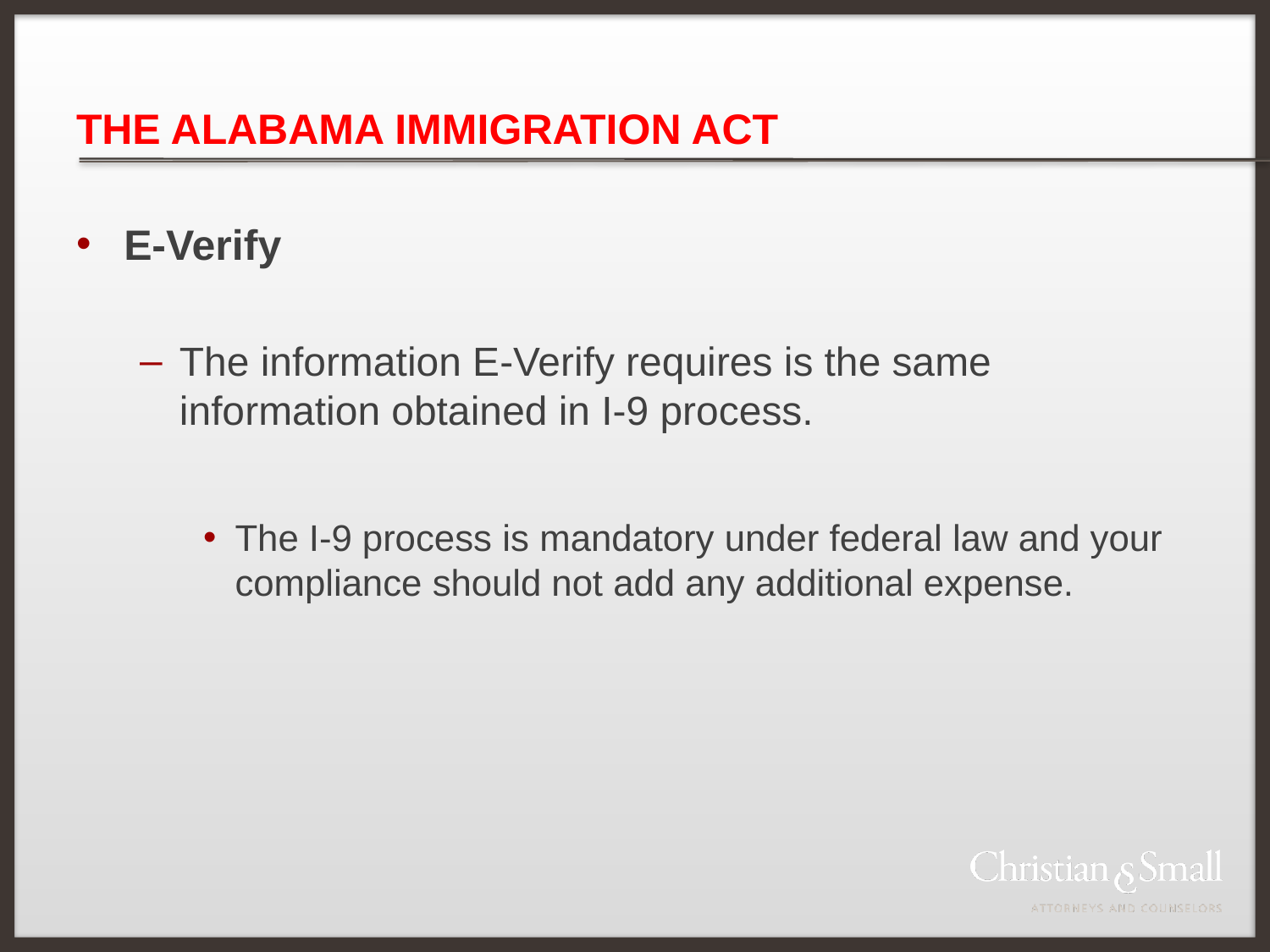

# THE ALABAMA IMMIGRATION ACT
E-Verify

The information E-Verify requires is the same information obtained in I-9 process.

The I-9 process is mandatory under federal law and your compliance should not add any additional expense.